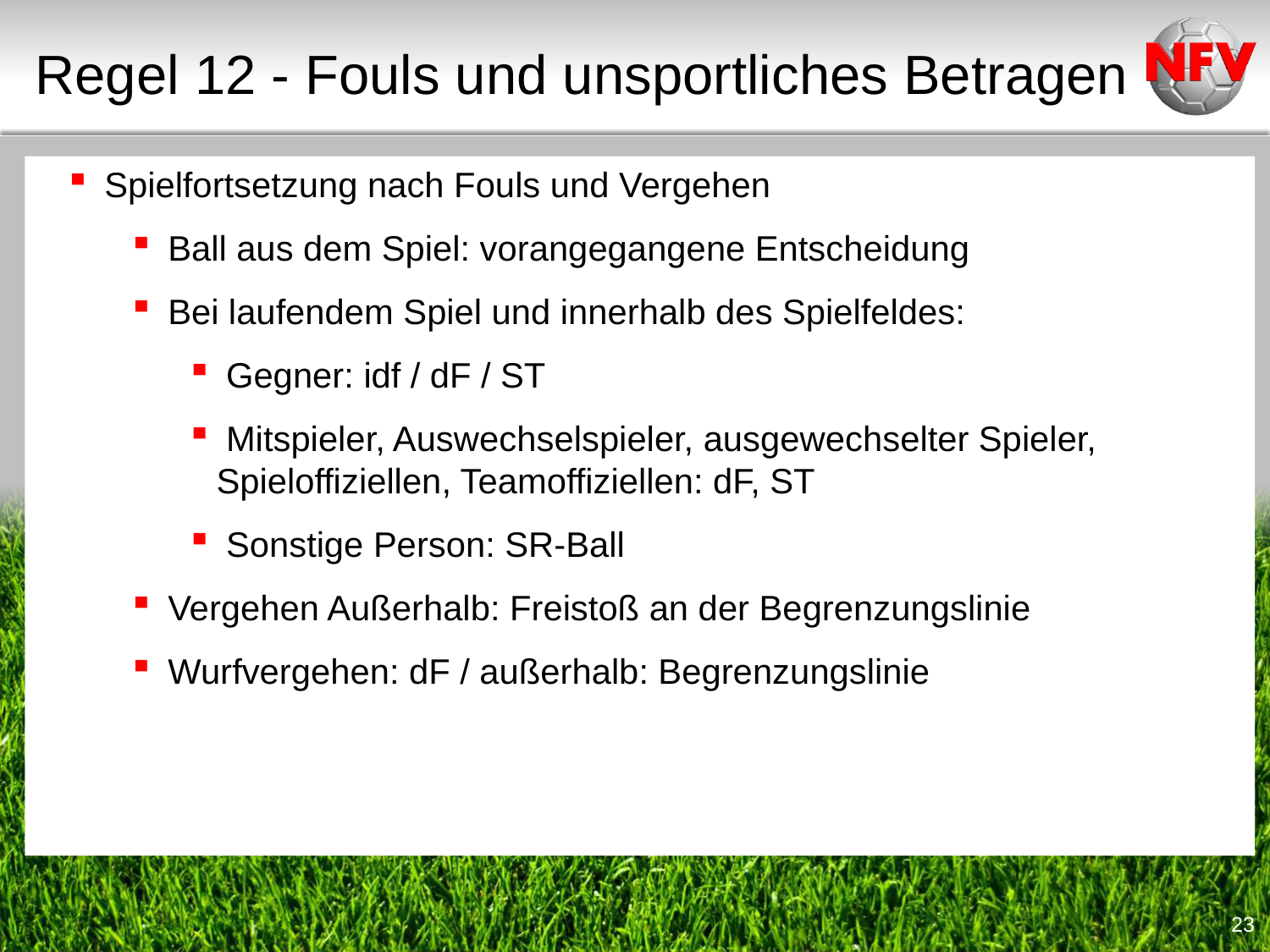

Regel 12 - Fouls und unsportliches Betragen
 Spielfortsetzung nach Fouls und Vergehen
 Ball aus dem Spiel: vorangegangene Entscheidung
 Bei laufendem Spiel und innerhalb des Spielfeldes:
 Gegner: idf / dF / ST
 Mitspieler, Auswechselspieler, ausgewechselter Spieler, Spieloffiziellen, Teamoffiziellen: dF, ST
 Sonstige Person: SR-Ball
 Vergehen Außerhalb: Freistoß an der Begrenzungslinie
 Wurfvergehen: dF / außerhalb: Begrenzungslinie
23